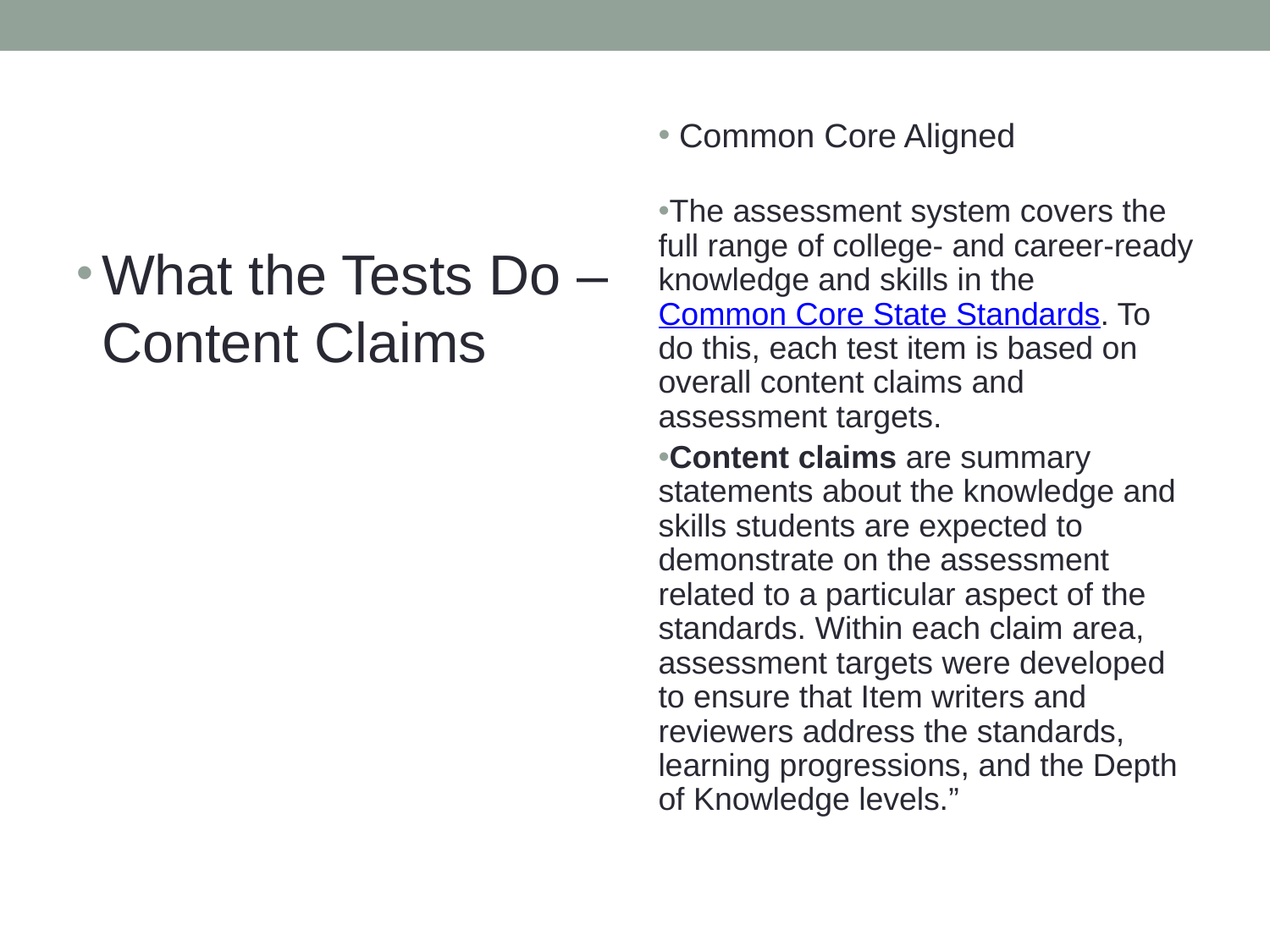

Common Core Aligned

The assessment system covers the full range of college- and career-ready knowledge and skills in the Common Core State Standards. To do this, each test item is based on overall content claims and assessment targets.
Content claims are summary statements about the knowledge and skills students are expected to demonstrate on the assessment related to a particular aspect of the standards. Within each claim area, assessment targets were developed to ensure that Item writers and reviewers address the standards, learning progressions, and the Depth of Knowledge levels.”

What the Tests Do – Content Claims